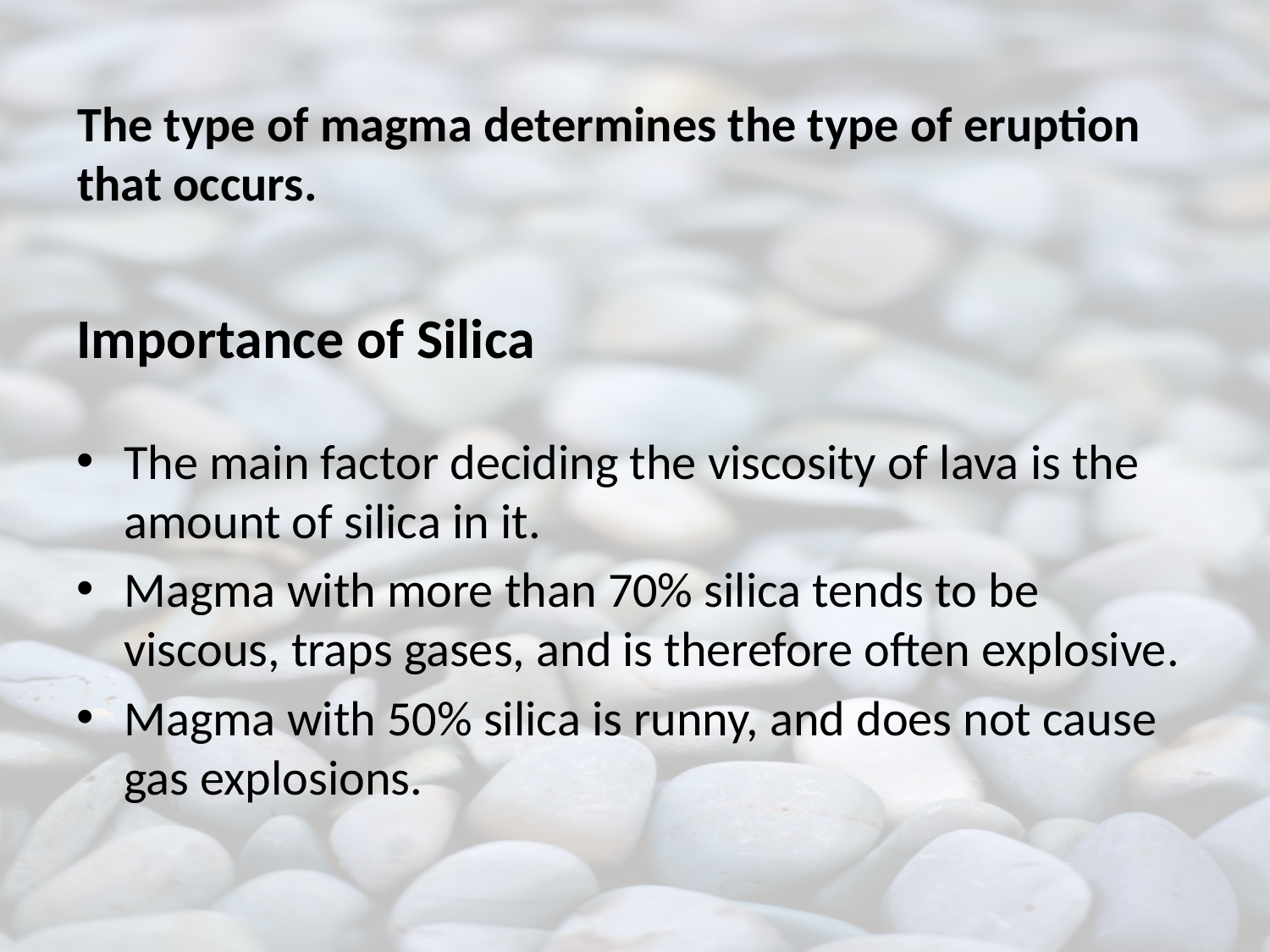

The type of magma determines the type of eruption that occurs.
# Importance of Silica

The main factor deciding the viscosity of lava is the amount of silica in it.
Magma with more than 70% silica tends to be viscous, traps gases, and is therefore often explosive.
Magma with 50% silica is runny, and does not cause gas explosions.